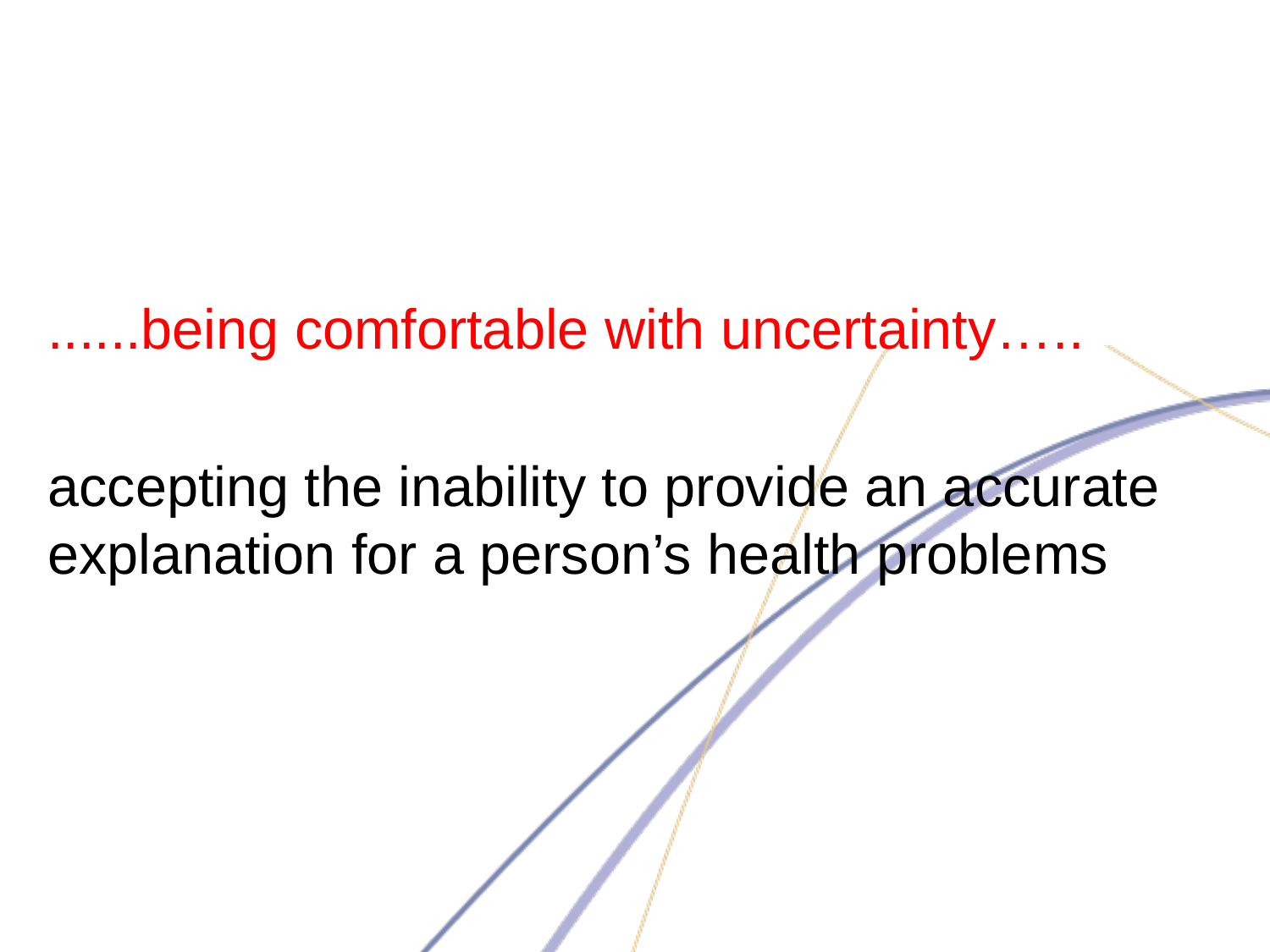

#
......being comfortable with uncertainty…..

accepting the inability to provide an accurate explanation for a person’s health problems